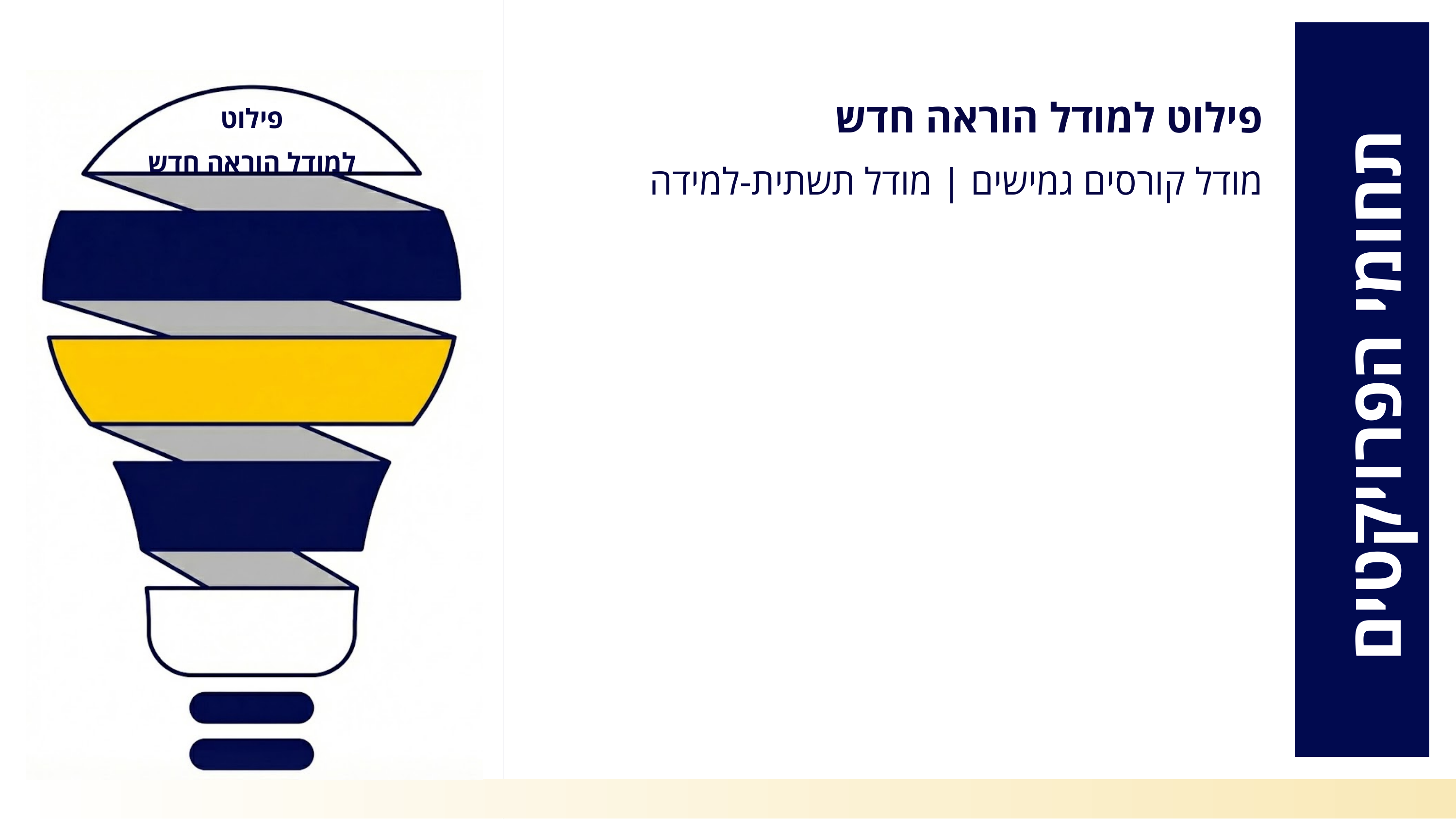

פילוט למודל הוראה חדש
מודל קורסים גמישים | מודל תשתית-למידה
פילוט
למודל הוראה חדש
תחומי הפרויקטים